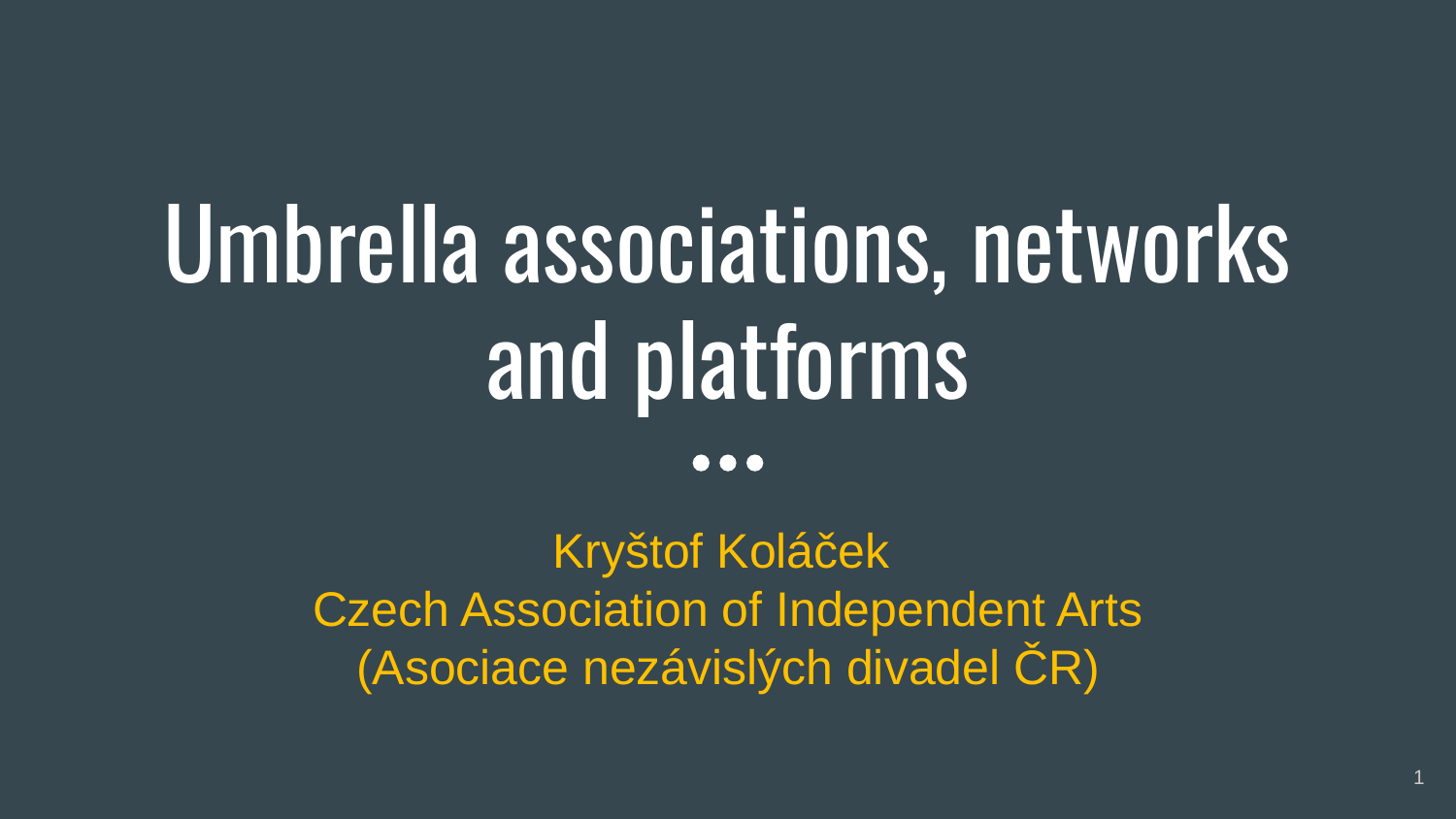

# Umbrella associations, networks and platforms
Kryštof Koláček
Czech Association of Independent Arts
(Asociace nezávislých divadel ČR)

1